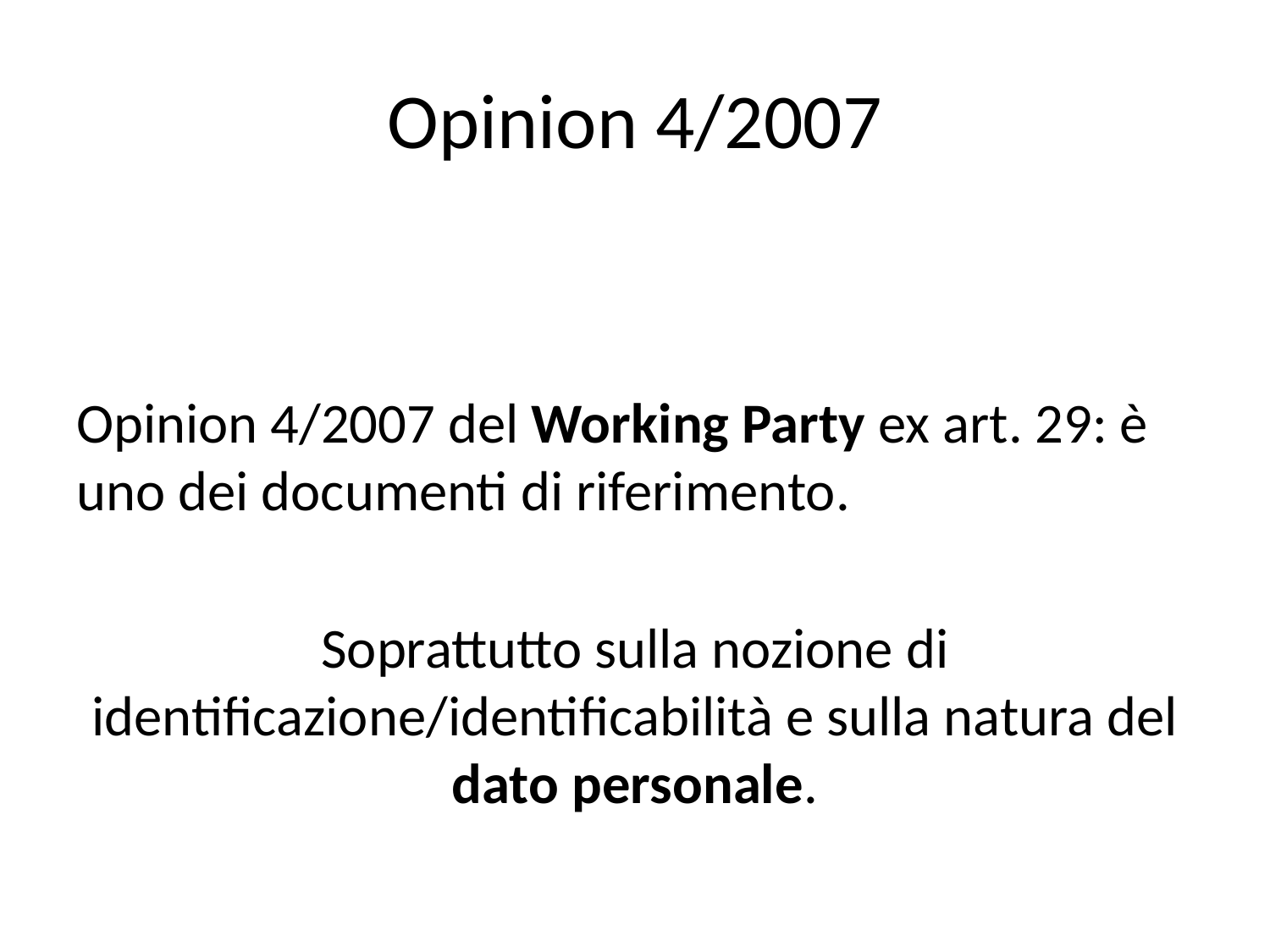

# Opinion 4/2007

Opinion 4/2007 del Working Party ex art. 29: è uno dei documenti di riferimento.

Soprattutto sulla nozione di identificazione/identificabilità e sulla natura del dato personale.